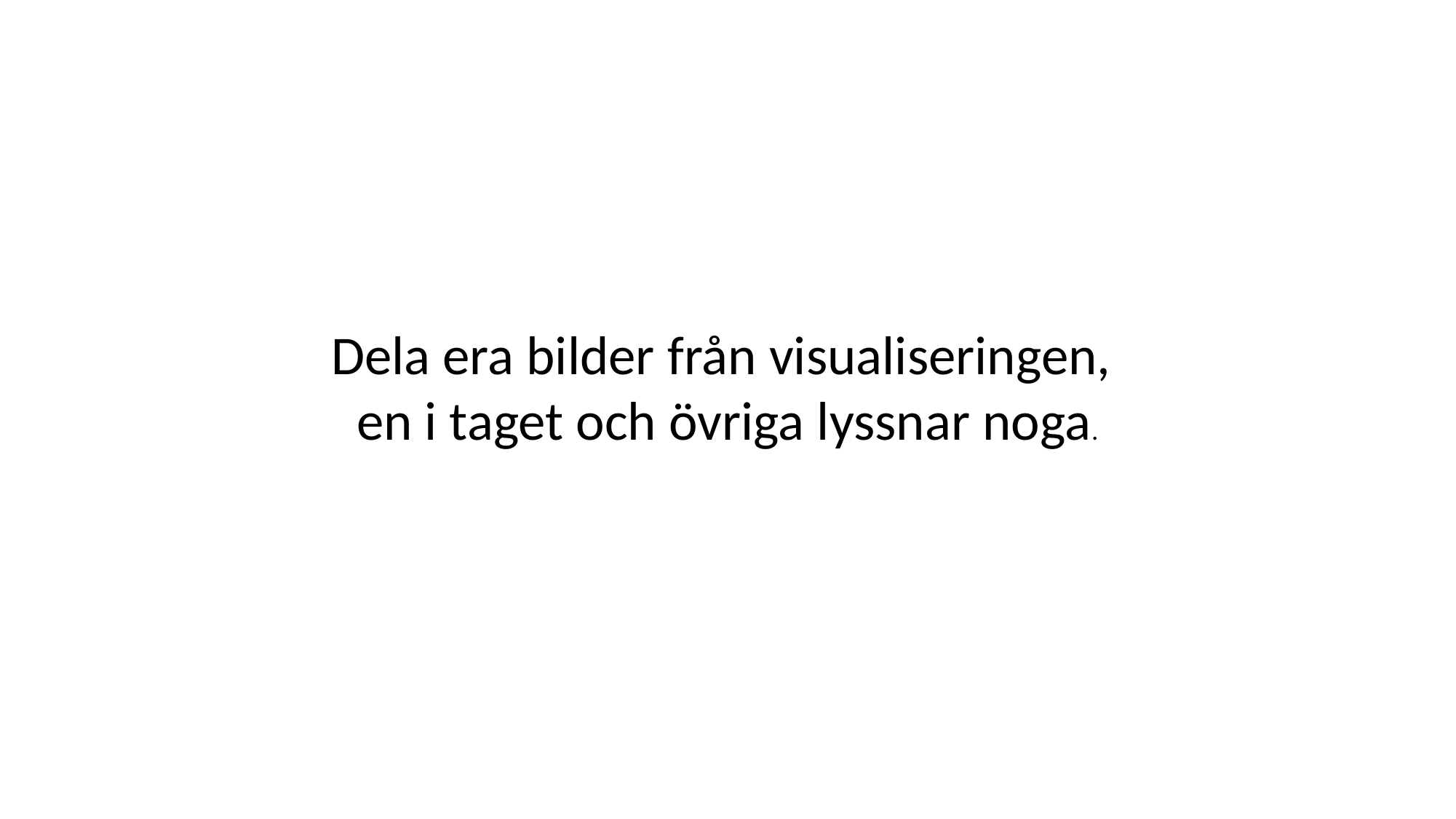

Dela era bilder från visualiseringen,
en i taget och övriga lyssnar noga.